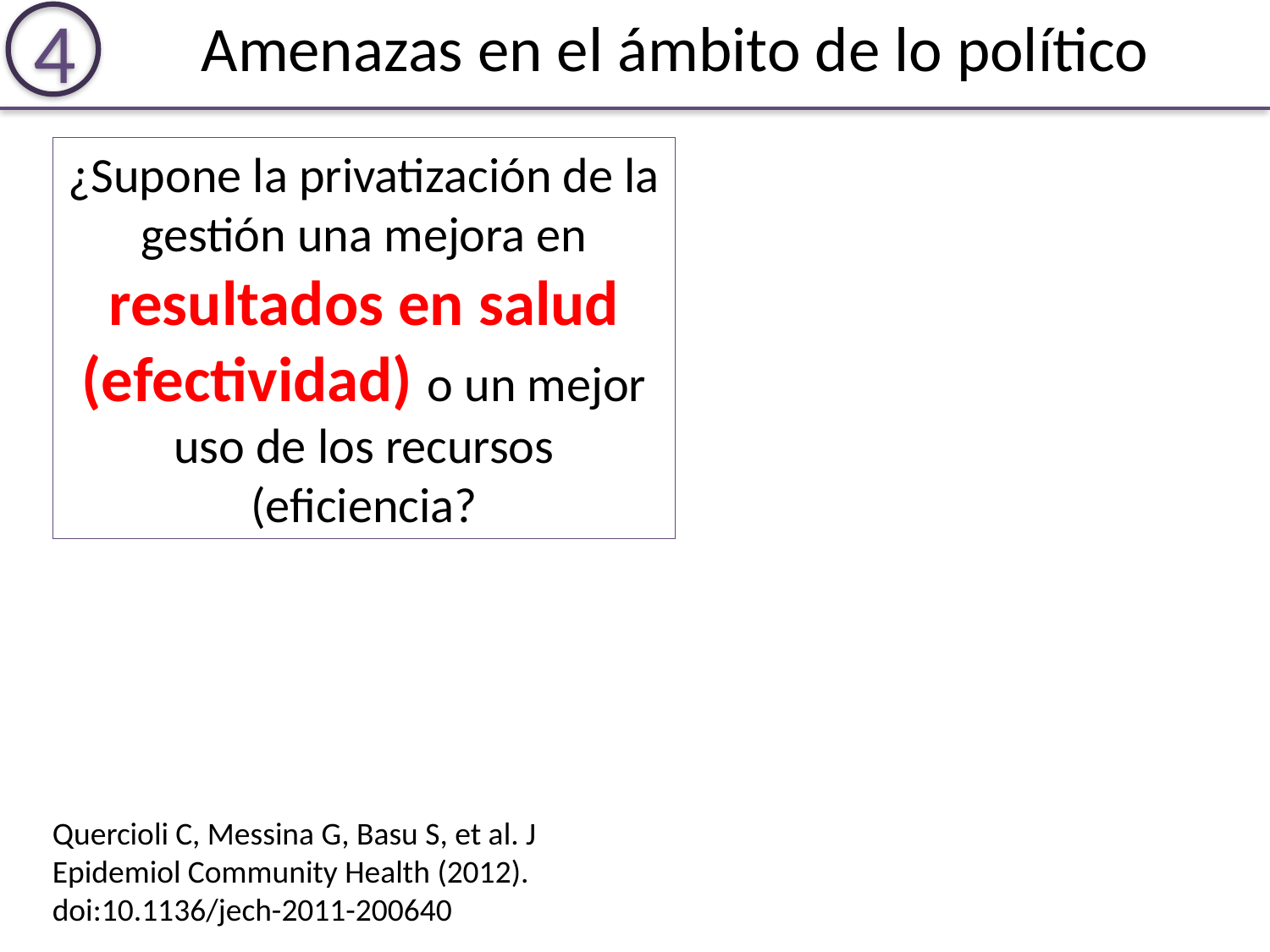

Amenazas en el ámbito de lo político
4
¿Supone la privatización de la gestión una mejora en resultados en salud (efectividad) o un mejor uso de los recursos (eficiencia?
Quercioli C, Messina G, Basu S, et al. J Epidemiol Community Health (2012). doi:10.1136/jech-2011-200640